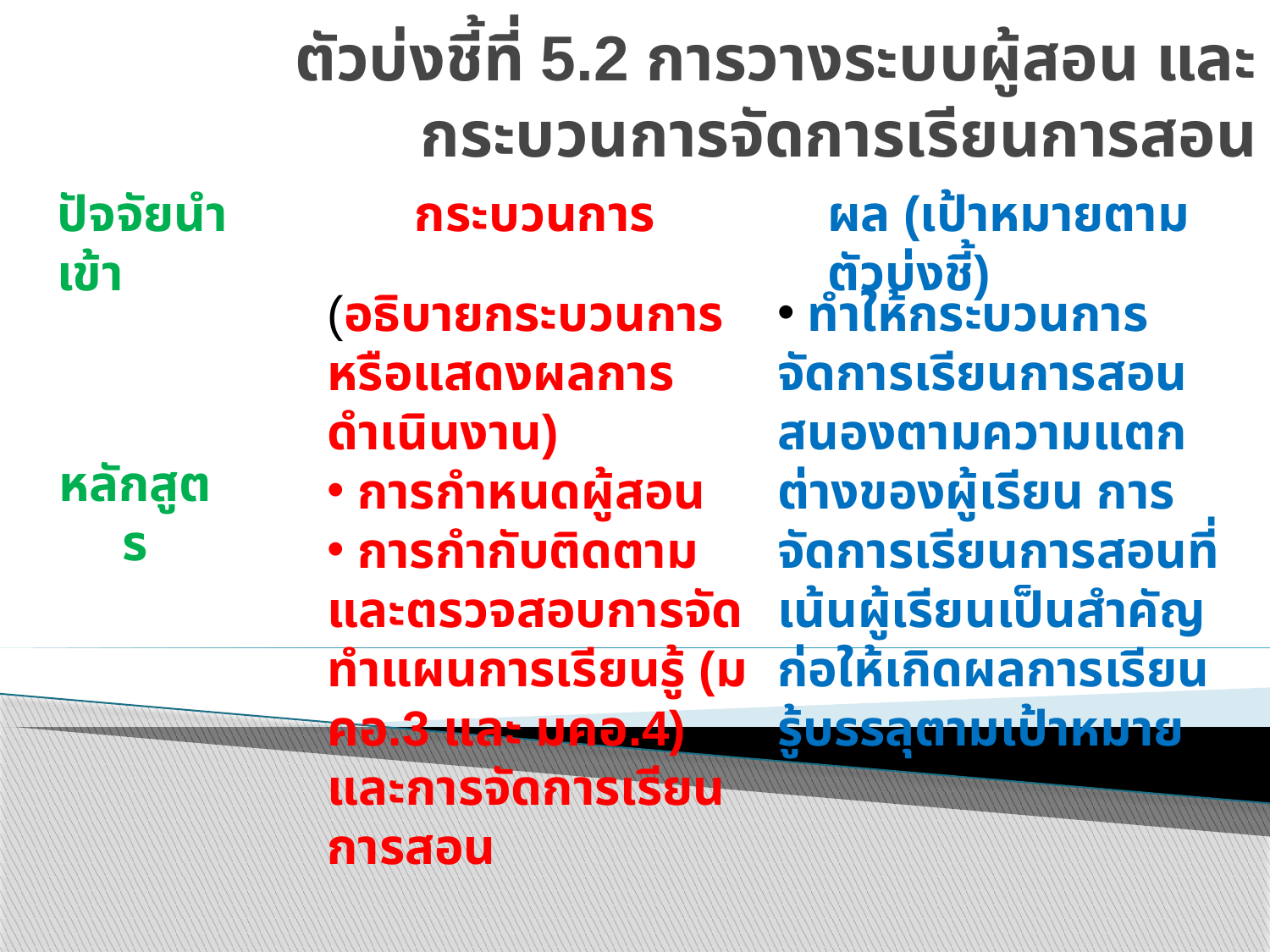

# ตัวบ่งชี้ที่ 5.2 การวางระบบผู้สอน และกระบวนการจัดการเรียนการสอน
ปัจจัยนำเข้า
กระบวนการ
ผล (เป้าหมายตามตัวบ่งชี้)
(อธิบายกระบวนการหรือแสดงผลการดำเนินงาน)
 การกำหนดผู้สอน
 การกำกับติดตามและตรวจสอบการจัดทำแผนการเรียนรู้ (มคอ.3 และ มคอ.4) และการจัดการเรียนการสอน
 ทำให้กระบวนการจัดการเรียนการสอนสนองตามความแตกต่างของผู้เรียน การจัดการเรียนการสอนที่เน้นผู้เรียนเป็นสำคัญ ก่อให้เกิดผลการเรียนรู้บรรลุตามเป้าหมาย
หลักสูตร